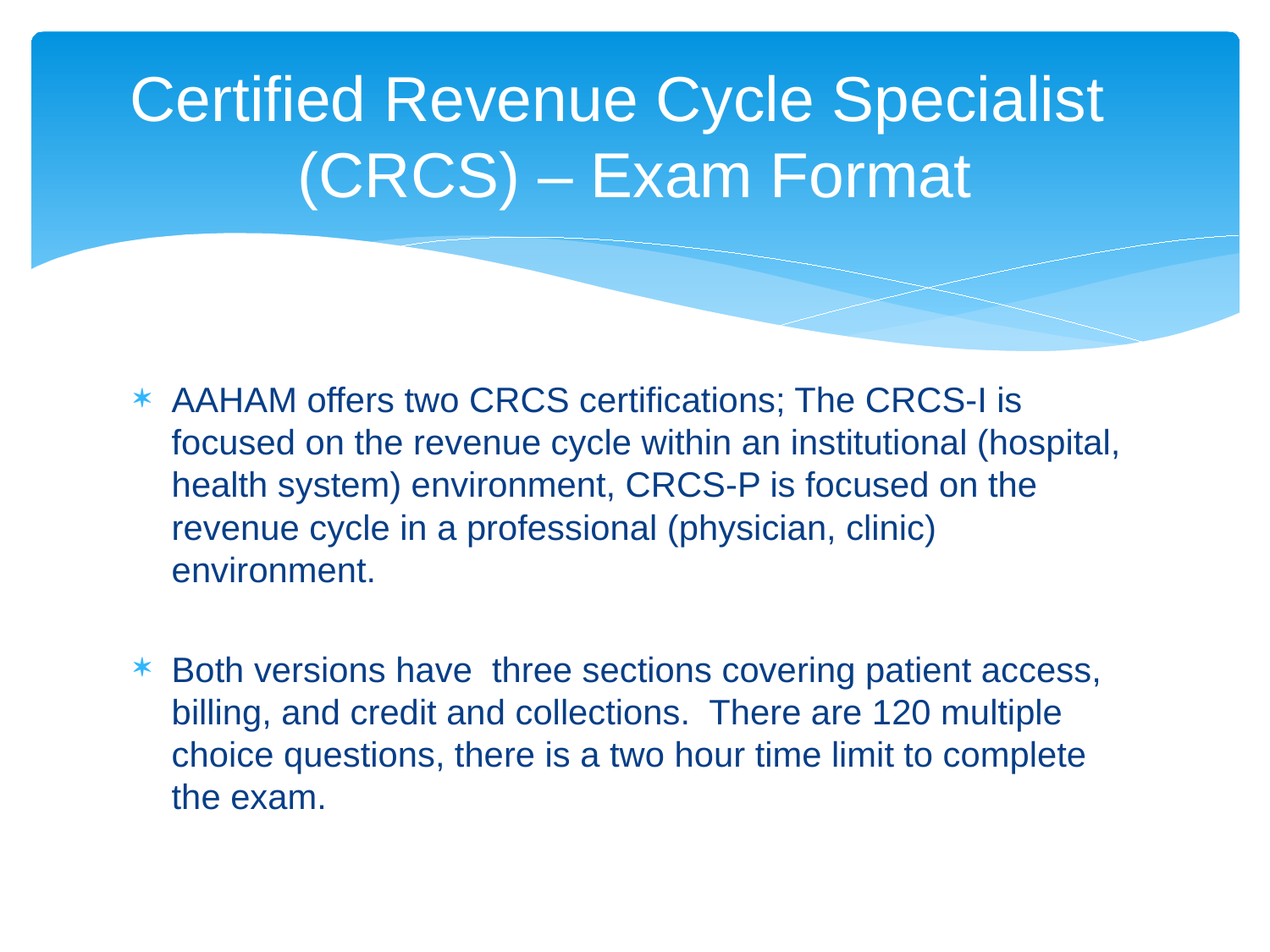

# Certified Revenue Cycle Specialist (CRCS) – Exam Format
AAHAM offers two CRCS certifications; The CRCS-I is focused on the revenue cycle within an institutional (hospital, health system) environment, CRCS-P is focused on the revenue cycle in a professional (physician, clinic) environment.

Both versions have  three sections covering patient access, billing, and credit and collections.  There are 120 multiple choice questions, there is a two hour time limit to complete the exam.